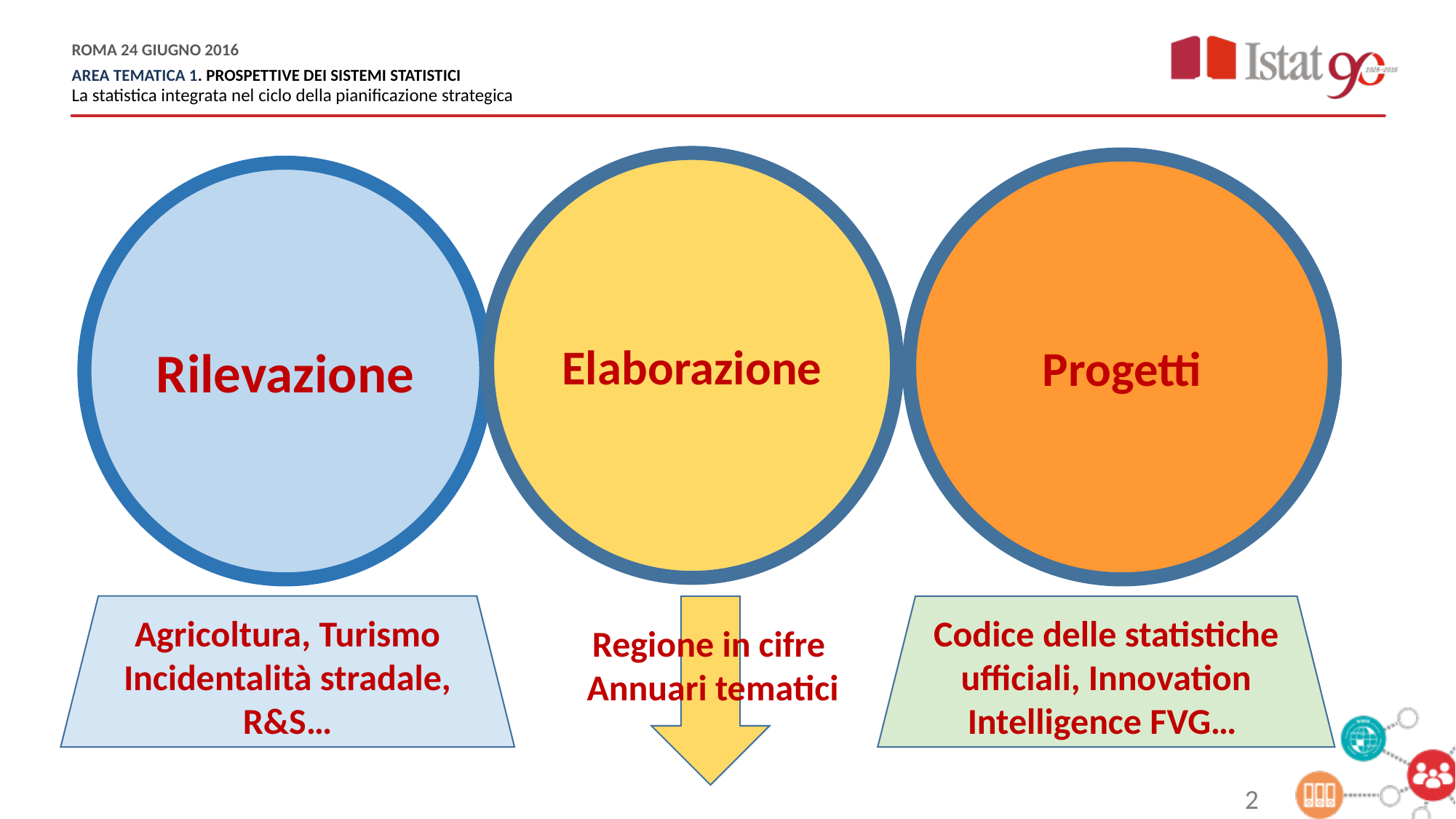

Elaborazione
Progetti
Rilevazione
Agricoltura, Turismo
Incidentalità stradale, R&S…

Codice delle statistiche ufficiali, Innovation Intelligence FVG…
Regione in cifre
Annuari tematici
2